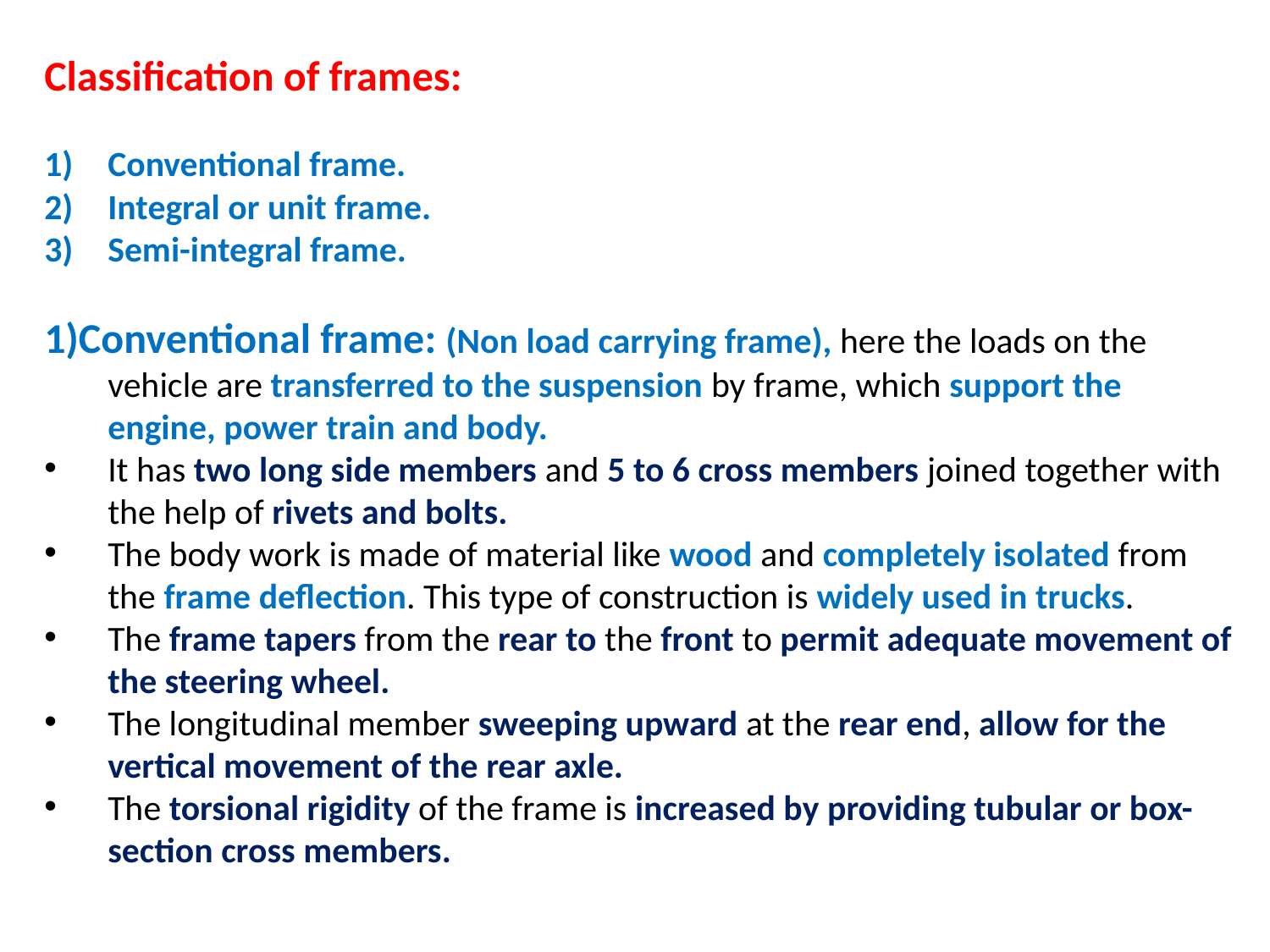

Classification of frames:

Conventional frame.
Integral or unit frame.
Semi-integral frame.

1)Conventional frame: (Non load carrying frame), here the loads on the vehicle are transferred to the suspension by frame, which support the engine, power train and body.
It has two long side members and 5 to 6 cross members joined together with the help of rivets and bolts.
The body work is made of material like wood and completely isolated from the frame deflection. This type of construction is widely used in trucks.
The frame tapers from the rear to the front to permit adequate movement of the steering wheel.
The longitudinal member sweeping upward at the rear end, allow for the vertical movement of the rear axle.
The torsional rigidity of the frame is increased by providing tubular or box-section cross members.